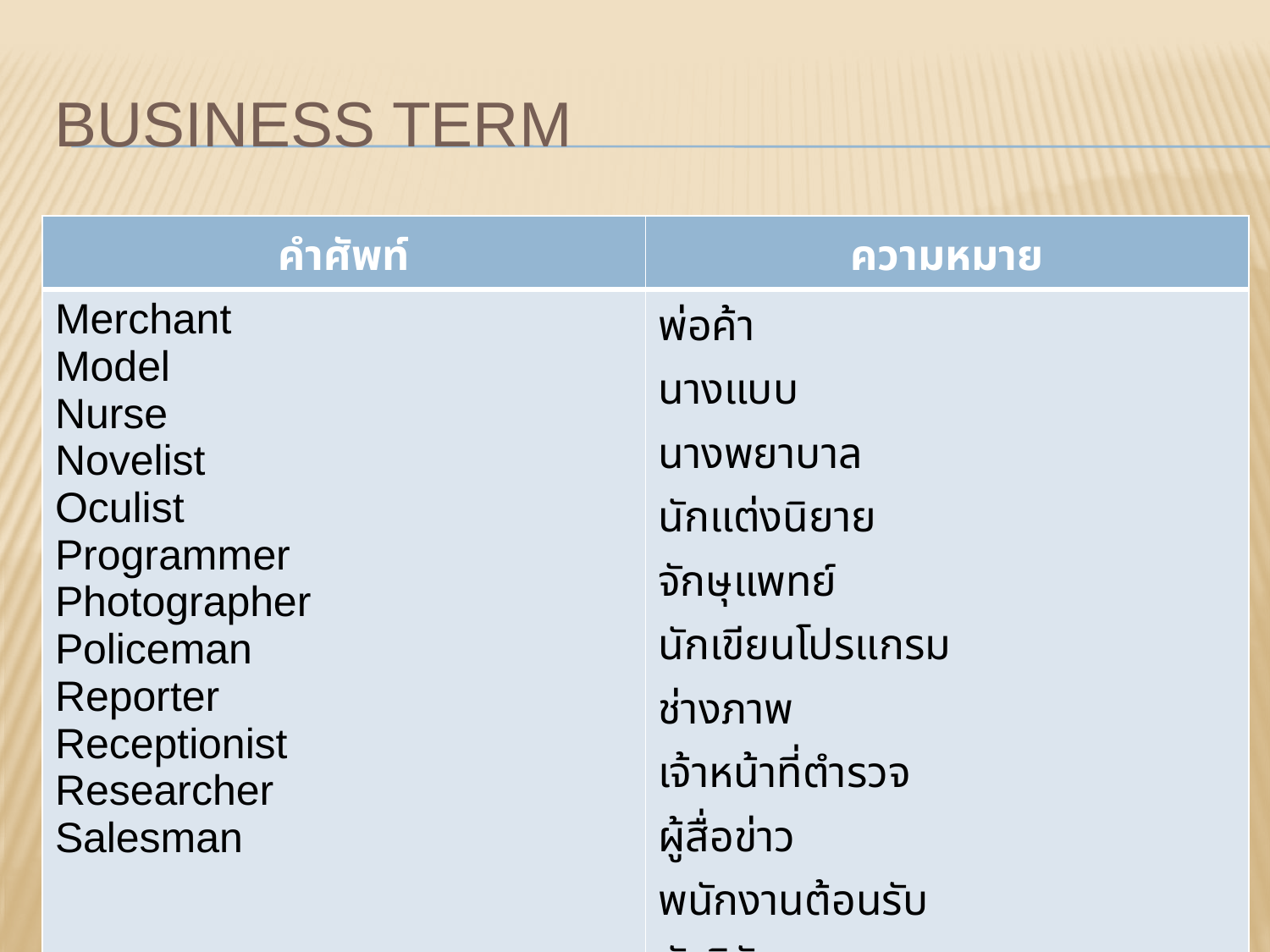

# Business Term
| คำศัพท์ | ความหมาย |
| --- | --- |
| Merchant Model Nurse Novelist Oculist Programmer Photographer Policeman Reporter Receptionist Researcher Salesman | พ่อค้า นางแบบ นางพยาบาล นักแต่งนิยาย จักษุแพทย์ นักเขียนโปรแกรม ช่างภาพ เจ้าหน้าที่ตำรวจ ผู้สื่อข่าว พนักงานต้อนรับ นักวิจัย พนักงานขายของ |